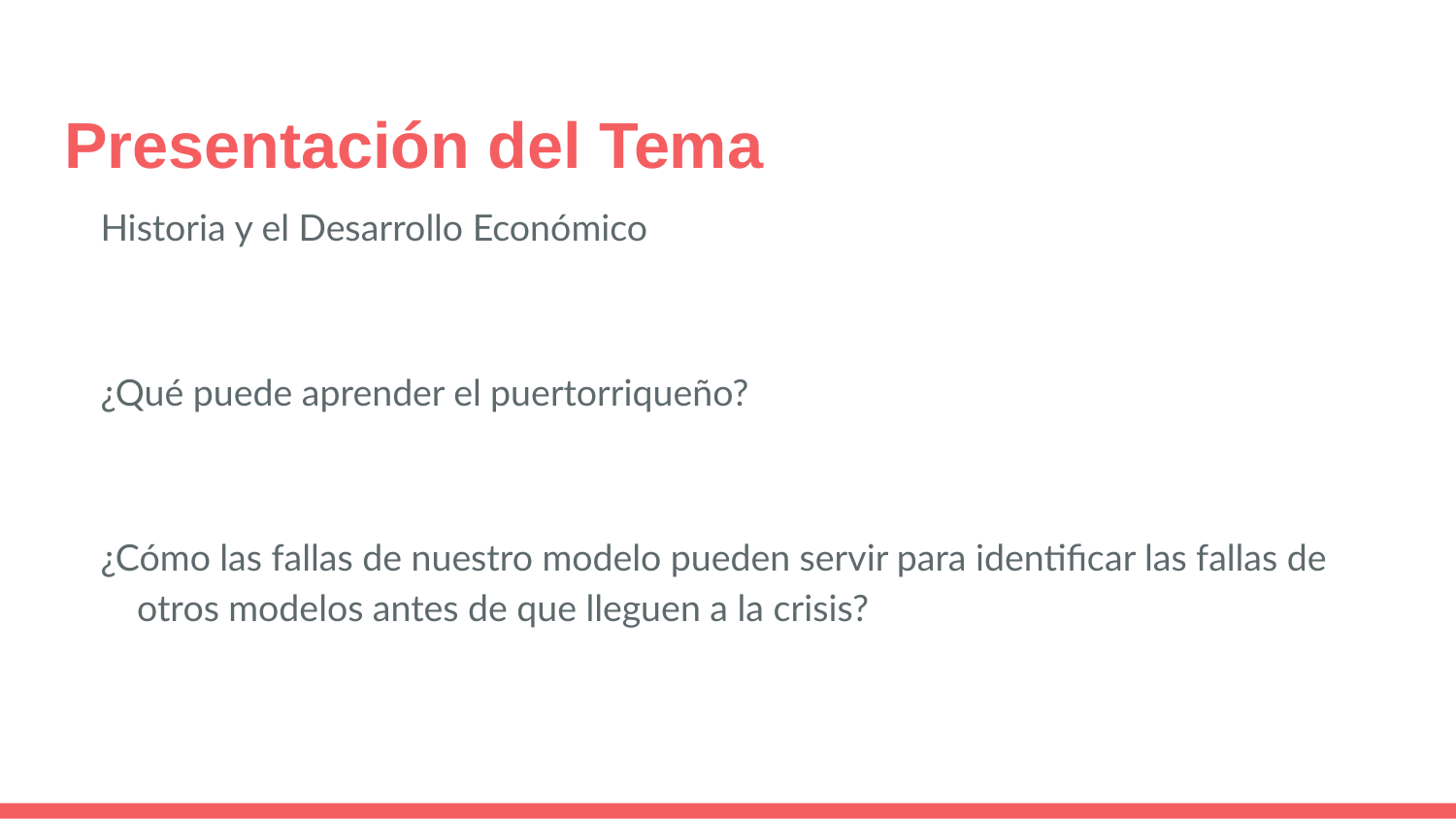

# Presentación del Tema
Historia y el Desarrollo Económico

¿Qué puede aprender el puertorriqueño?

¿Cómo las fallas de nuestro modelo pueden servir para identificar las fallas de otros modelos antes de que lleguen a la crisis?